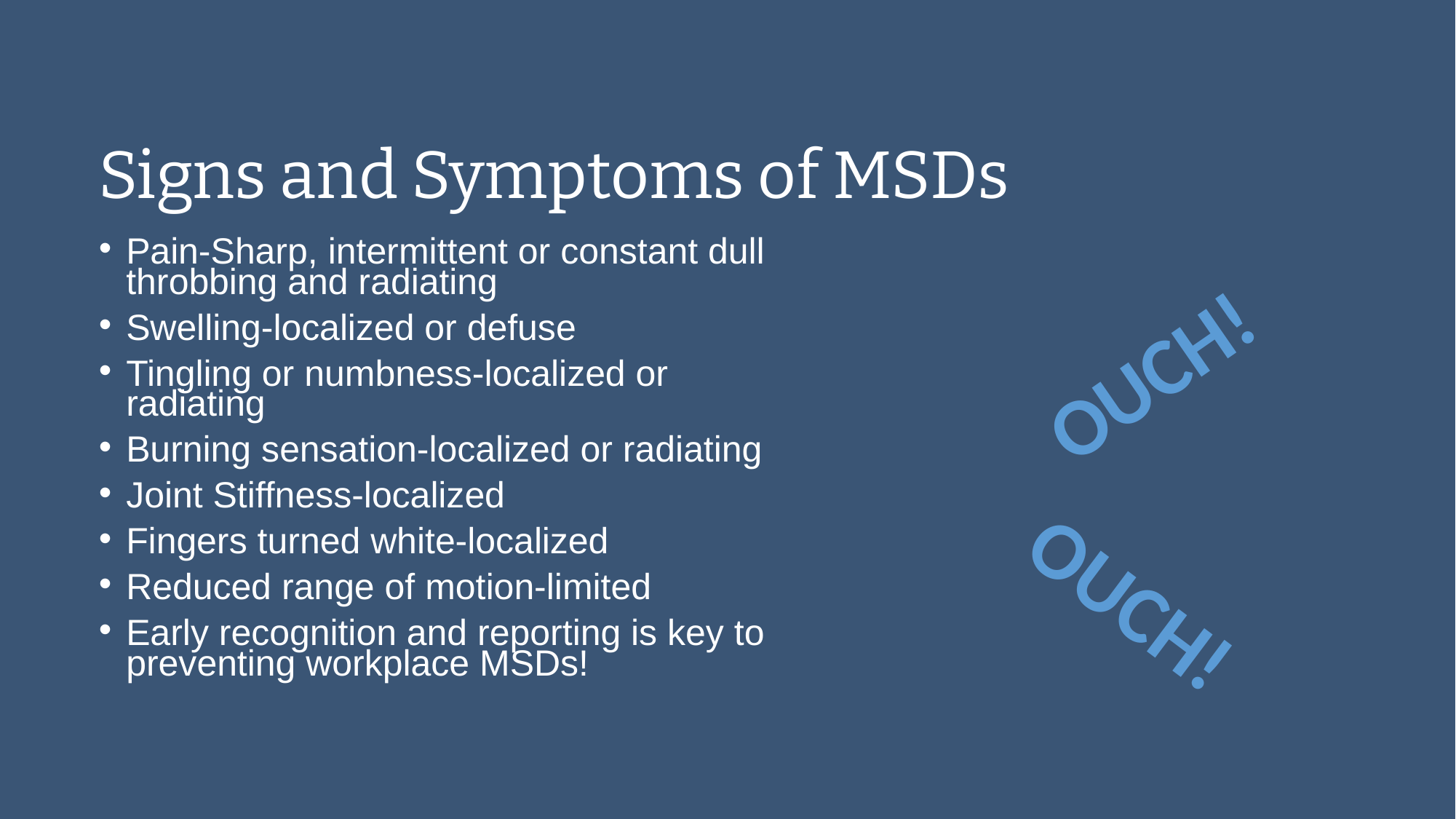

# Signs and Symptoms of MSDs
Pain-Sharp, intermittent or constant dull throbbing and radiating
Swelling-localized or defuse
Tingling or numbness-localized or radiating
Burning sensation-localized or radiating
Joint Stiffness-localized
Fingers turned white-localized
Reduced range of motion-limited
Early recognition and reporting is key to preventing workplace MSDs!

OUCH!
OUCH!